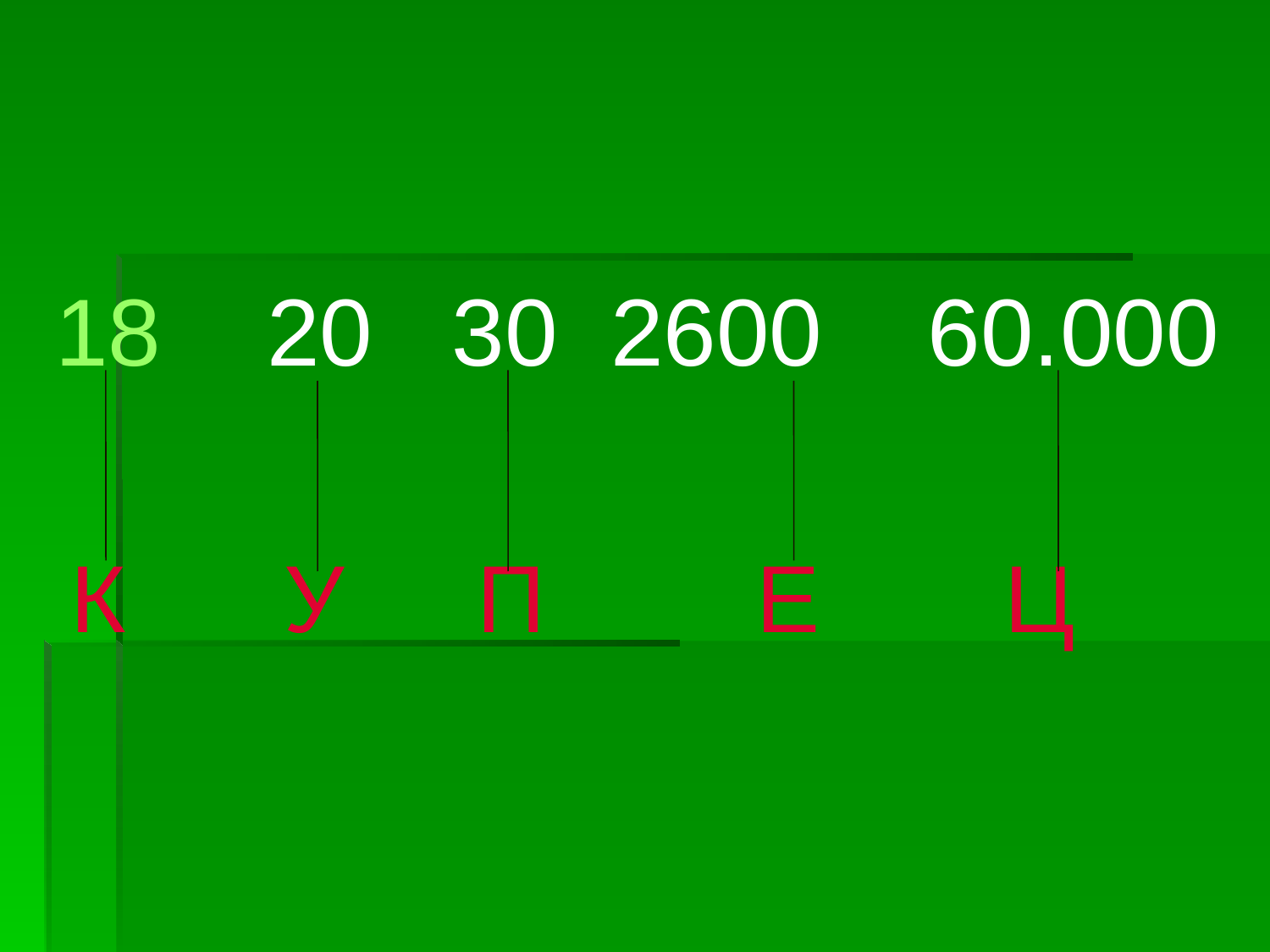

20   30  2600    60.000

 К      У     П        Е       Ц